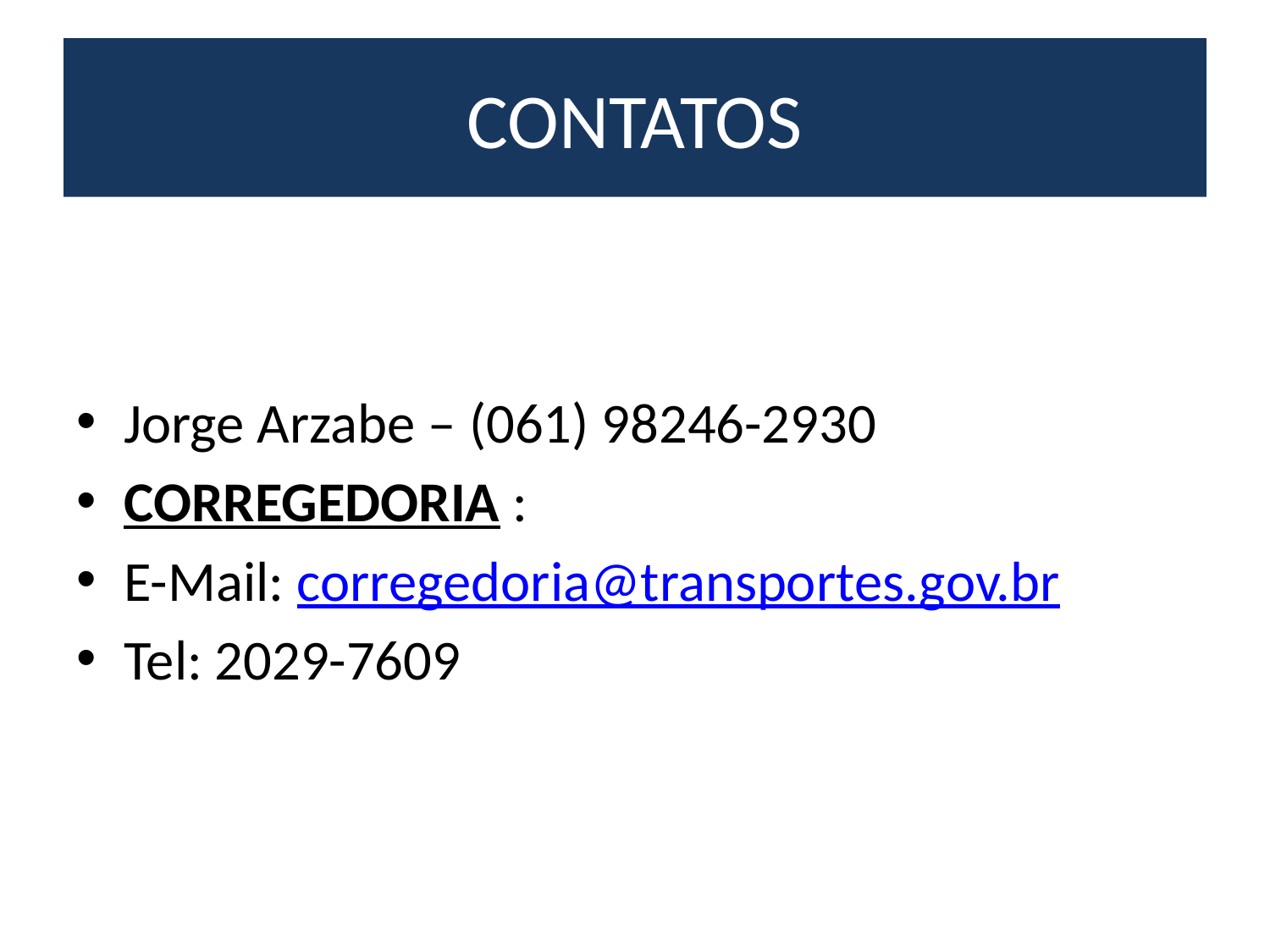

# CONTATOS

Jorge Arzabe – (061) 98246-2930
CORREGEDORIA :
E-Mail: corregedoria@transportes.gov.br
Tel: 2029-7609